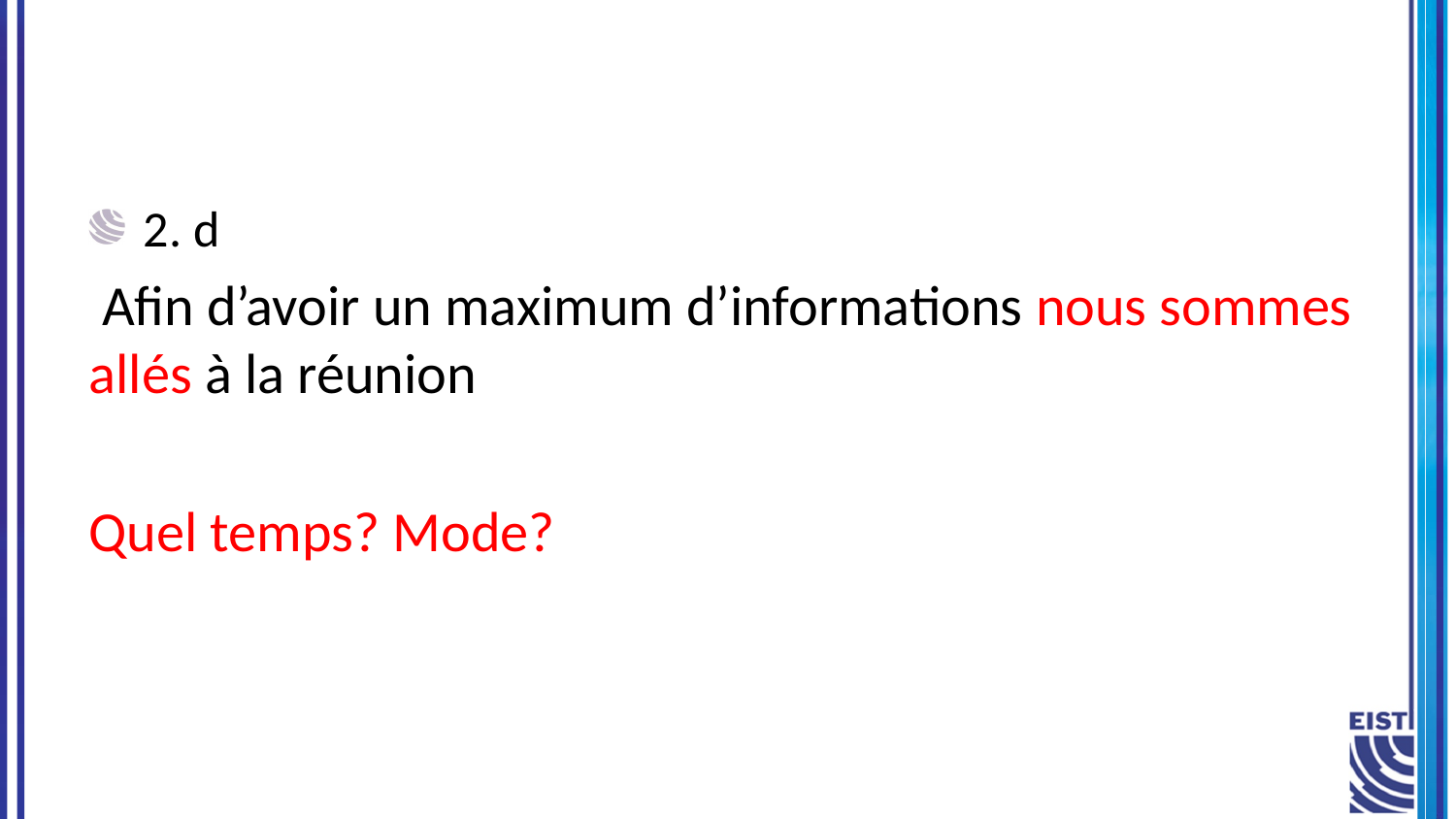

2. d
 Afin d’avoir un maximum d’informations nous sommes allés à la réunion

Quel temps? Mode?